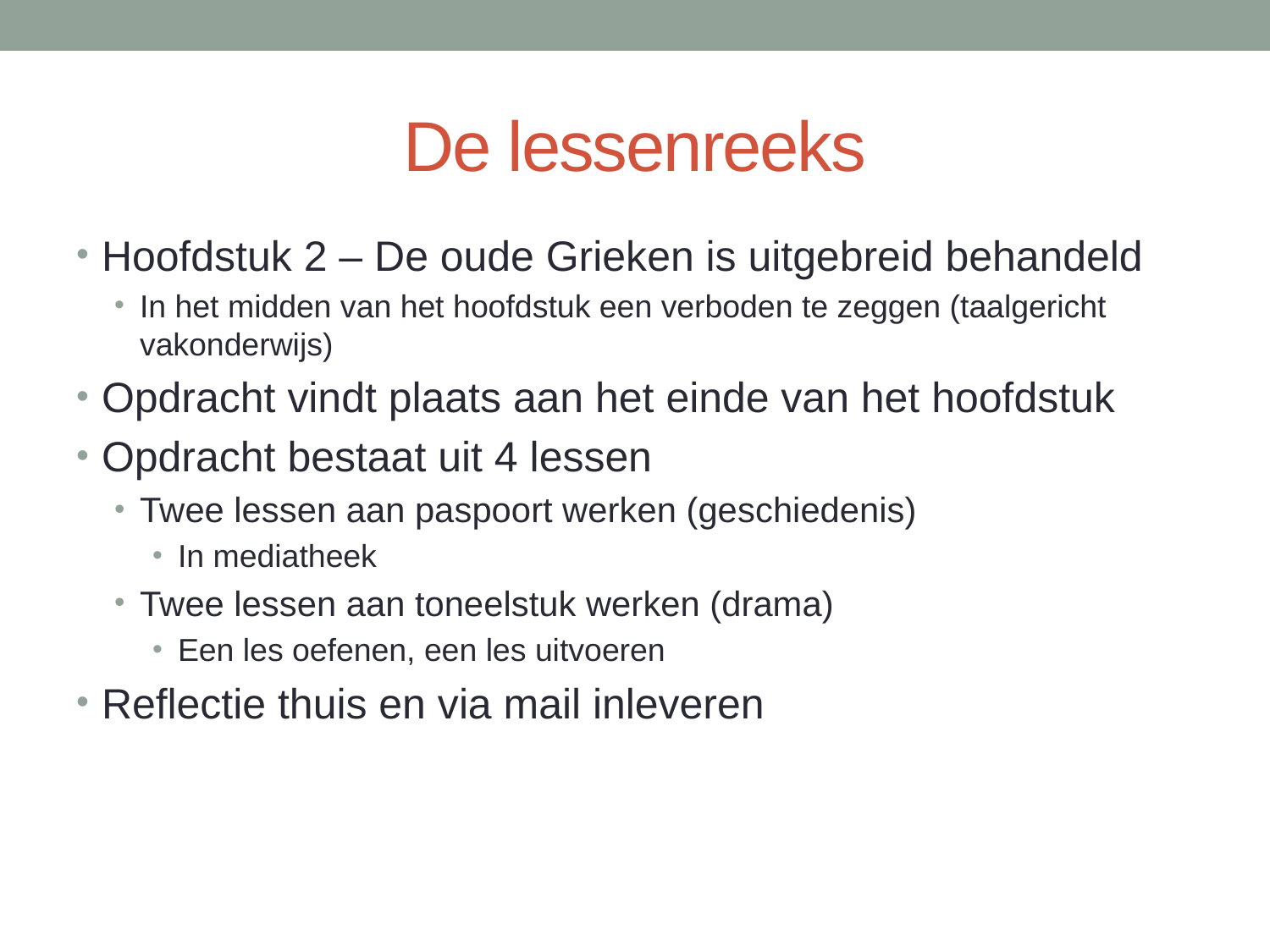

# De lessenreeks
Hoofdstuk 2 – De oude Grieken is uitgebreid behandeld
In het midden van het hoofdstuk een verboden te zeggen (taalgericht vakonderwijs)
Opdracht vindt plaats aan het einde van het hoofdstuk
Opdracht bestaat uit 4 lessen
Twee lessen aan paspoort werken (geschiedenis)
In mediatheek
Twee lessen aan toneelstuk werken (drama)
Een les oefenen, een les uitvoeren
Reflectie thuis en via mail inleveren